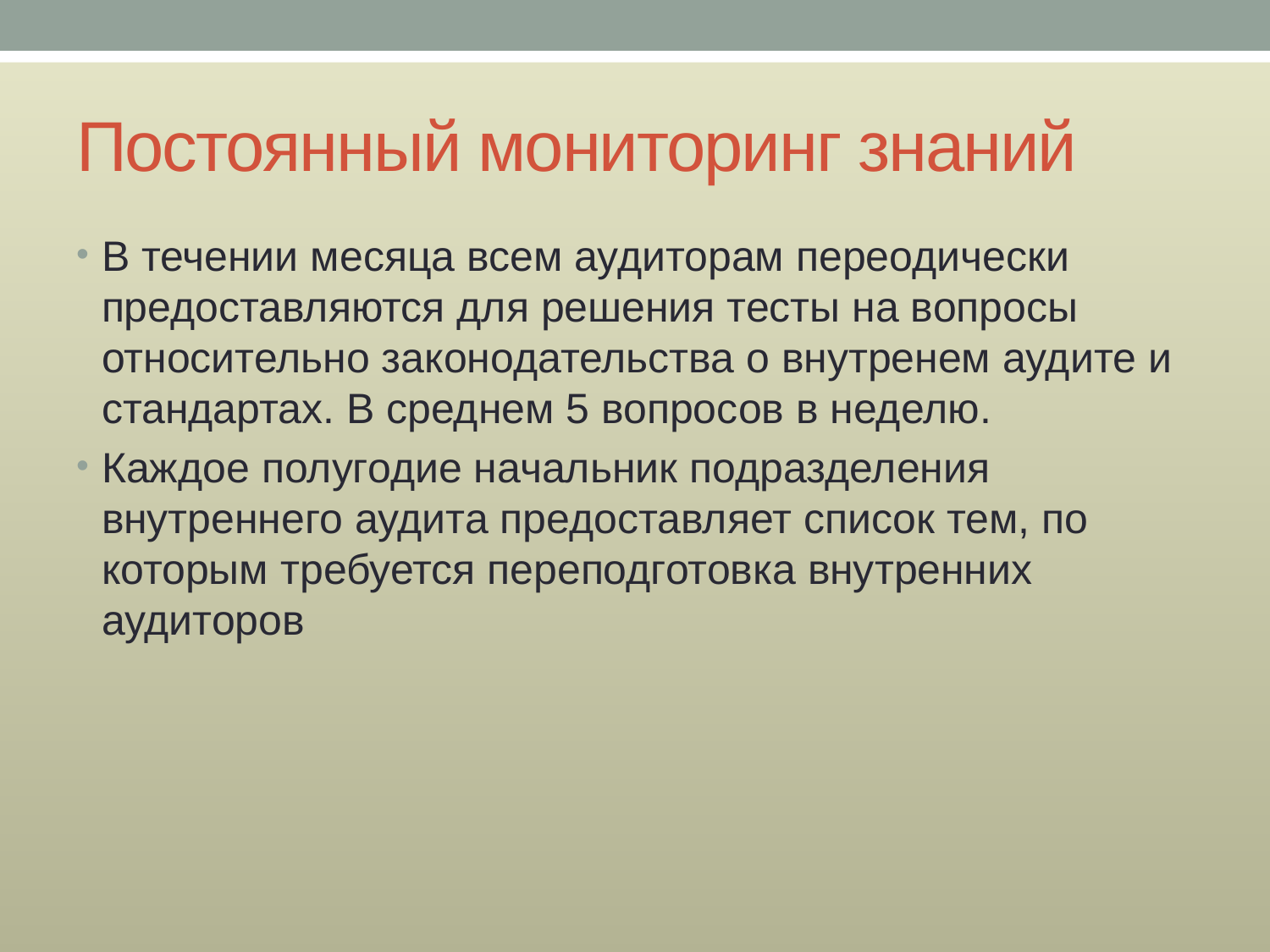

# Постоянный мониторинг знаний
В течении месяца всем аудиторам переодически предоставляются для решения тесты на вопросы относительно законодательства о внутренем аудите и стандартах. В среднем 5 вопросов в неделю.
Каждое полугодие начальник подразделения внутреннего аудита предоставляет список тем, по которым требуется переподготовка внутренних аудиторов